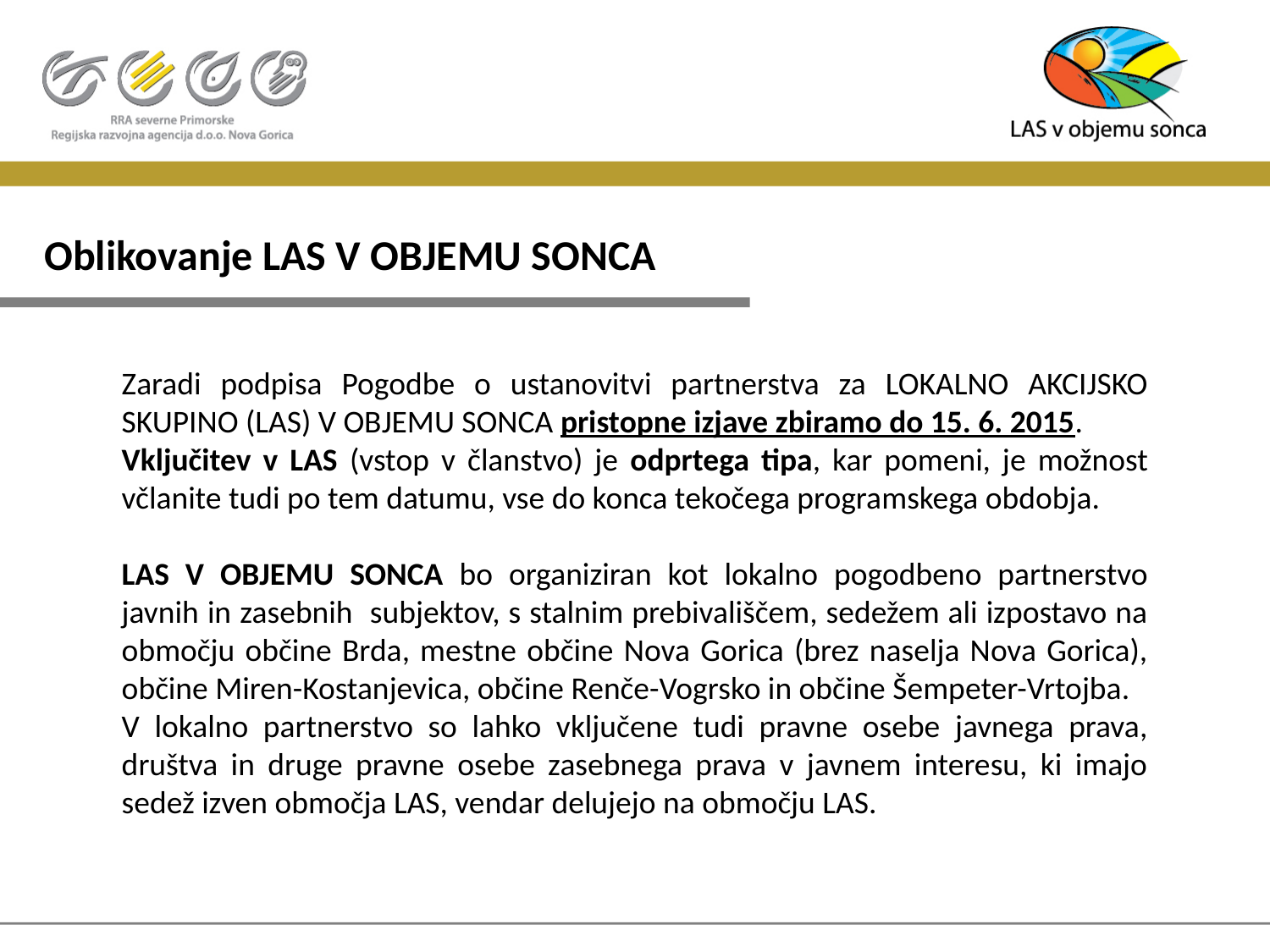

# Oblikovanje LAS V OBJEMU SONCA

Zaradi podpisa Pogodbe o ustanovitvi partnerstva za LOKALNO AKCIJSKO SKUPINO (LAS) V OBJEMU SONCA pristopne izjave zbiramo do 15. 6. 2015.
Vključitev v LAS (vstop v članstvo) je odprtega tipa, kar pomeni, je možnost včlanite tudi po tem datumu, vse do konca tekočega programskega obdobja.

LAS V OBJEMU SONCA bo organiziran kot lokalno pogodbeno partnerstvo javnih in zasebnih  subjektov, s stalnim prebivališčem, sedežem ali izpostavo na območju občine Brda, mestne občine Nova Gorica (brez naselja Nova Gorica), občine Miren-Kostanjevica, občine Renče-Vogrsko in občine Šempeter-Vrtojba.
V lokalno partnerstvo so lahko vključene tudi pravne osebe javnega prava, društva in druge pravne osebe zasebnega prava v javnem interesu, ki imajo sedež izven območja LAS, vendar delujejo na območju LAS.